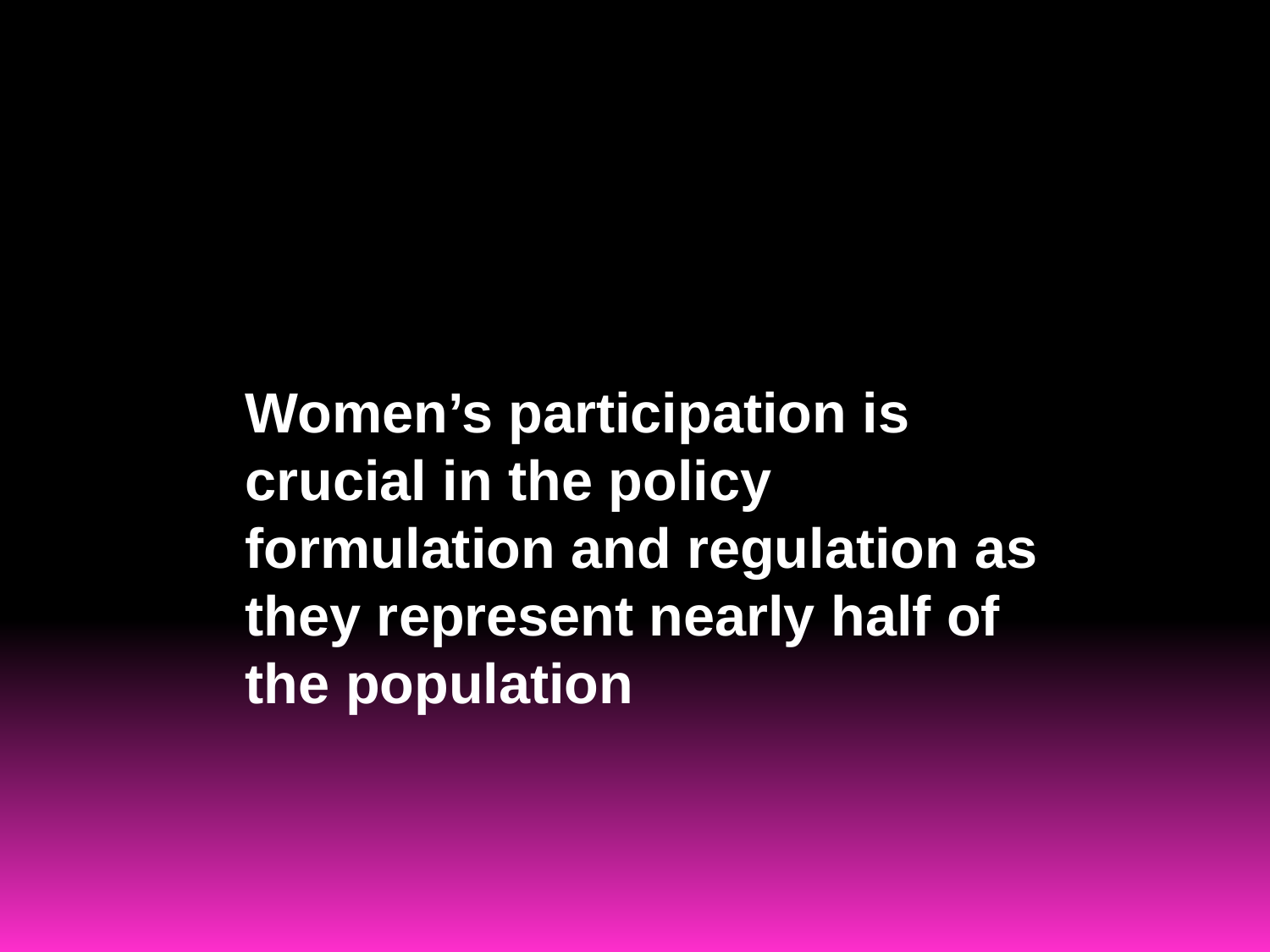

Women’s participation is crucial in the policy formulation and regulation as they represent nearly half of the population